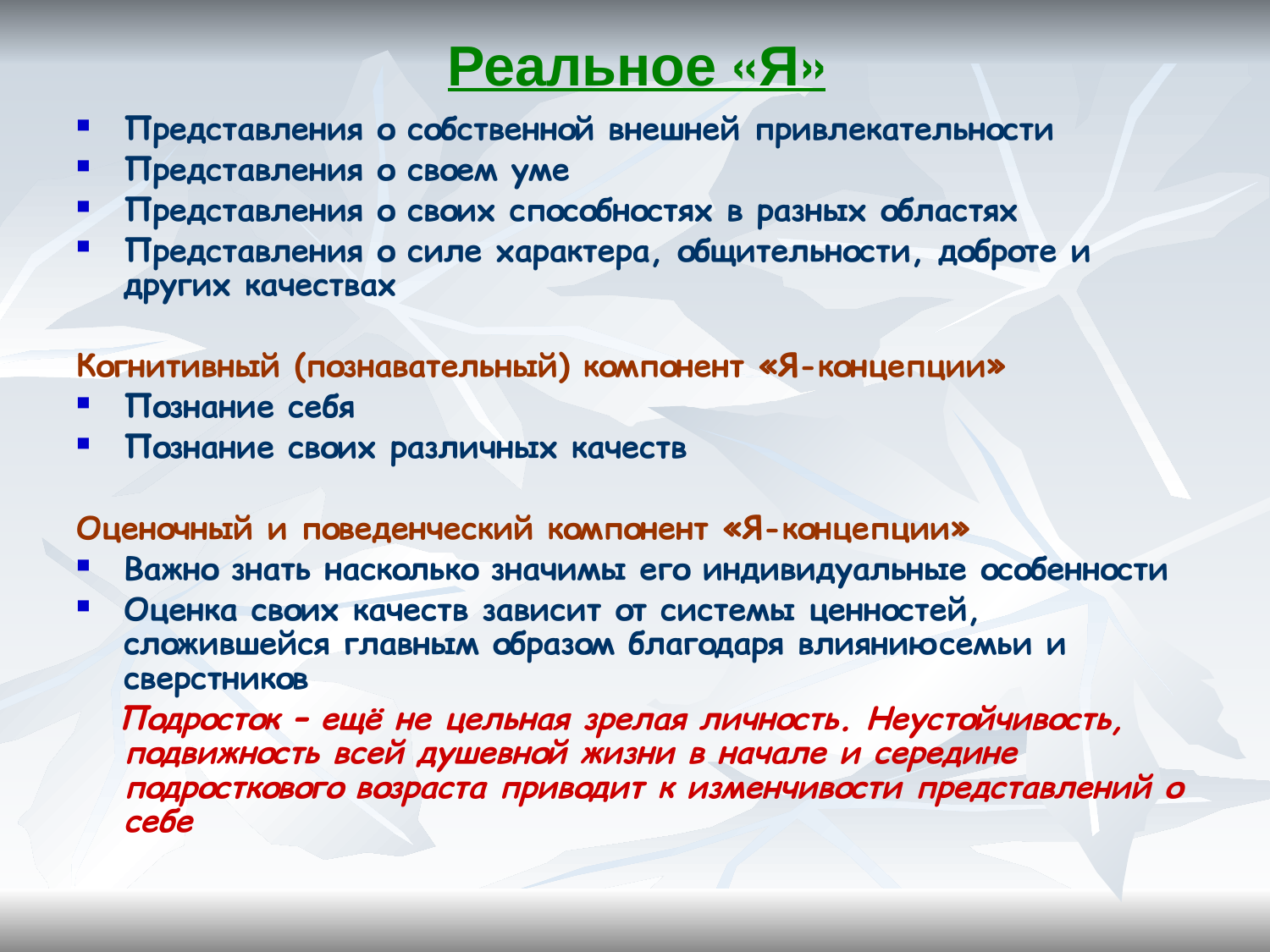

# Реальное «Я»
Представления о собственной внешней привлекательности
Представления о своем уме
Представления о своих способностях в разных областях
Представления о силе характера, общительности, доброте и других качествах

Когнитивный (познавательный) компонент «Я-концепции»
Познание себя
Познание своих различных качеств

Оценочный и поведенческий компонент «Я-концепции»
Важно знать насколько значимы его индивидуальные особенности
Оценка своих качеств зависит от системы ценностей, сложившейся главным образом благодаря влиянию семьи и сверстников
   Подросток – ещё не цельная зрелая личность. Неустойчивость, подвижность всей душевной жизни в начале и середине подросткового возраста приводит к изменчивости представлений о себе